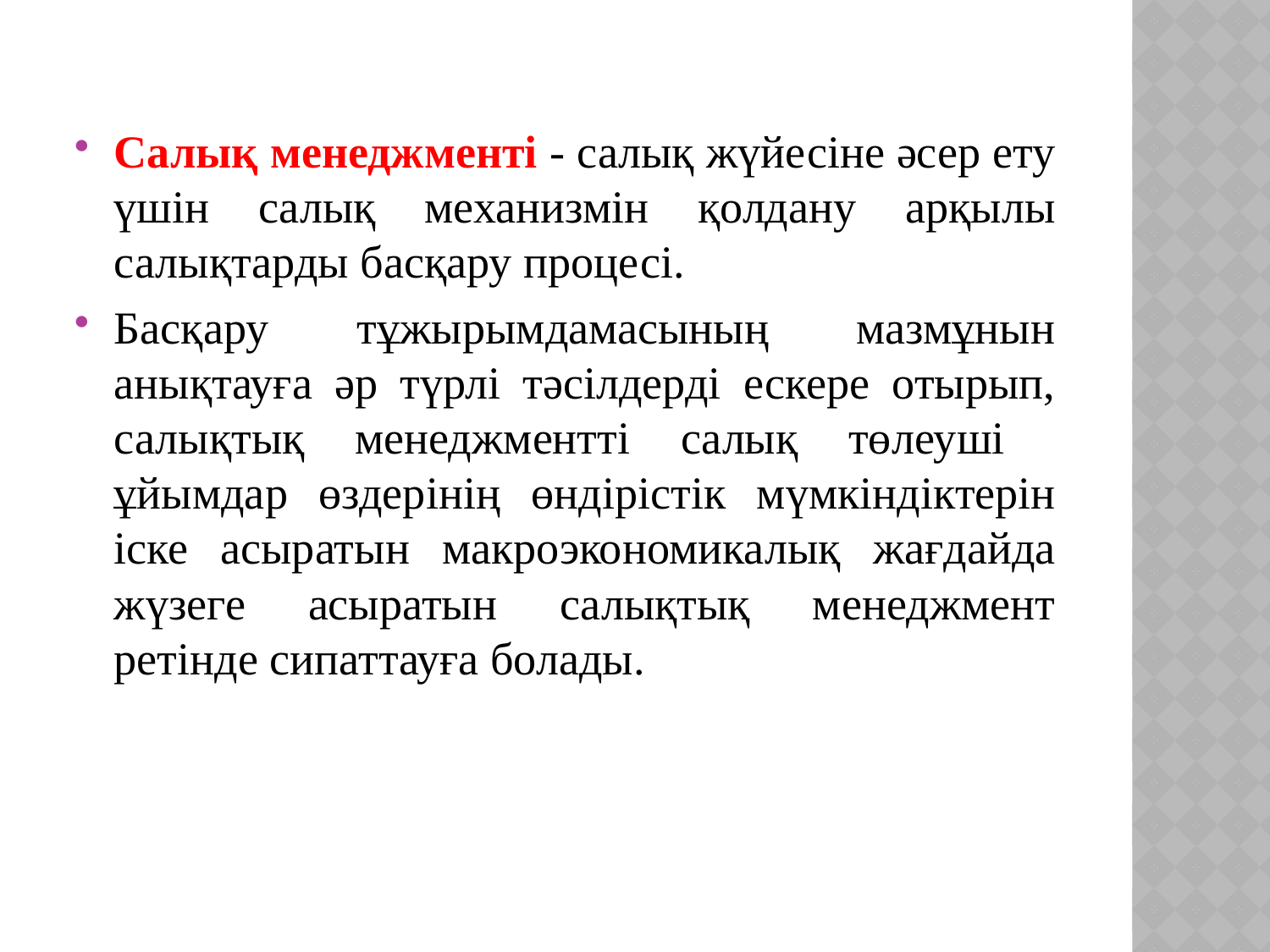

Салық менеджменті - салық жүйесіне әсер ету үшін салық механизмін қолдану арқылы салықтарды басқару процесі.
Басқару тұжырымдамасының мазмұнын анықтауға әр түрлі тәсілдерді ескере отырып, салықтық менеджментті салық төлеуші ​​ұйымдар өздерінің өндірістік мүмкіндіктерін іске асыратын макроэкономикалық жағдайда жүзеге асыратын салықтық менеджмент ретінде сипаттауға болады.